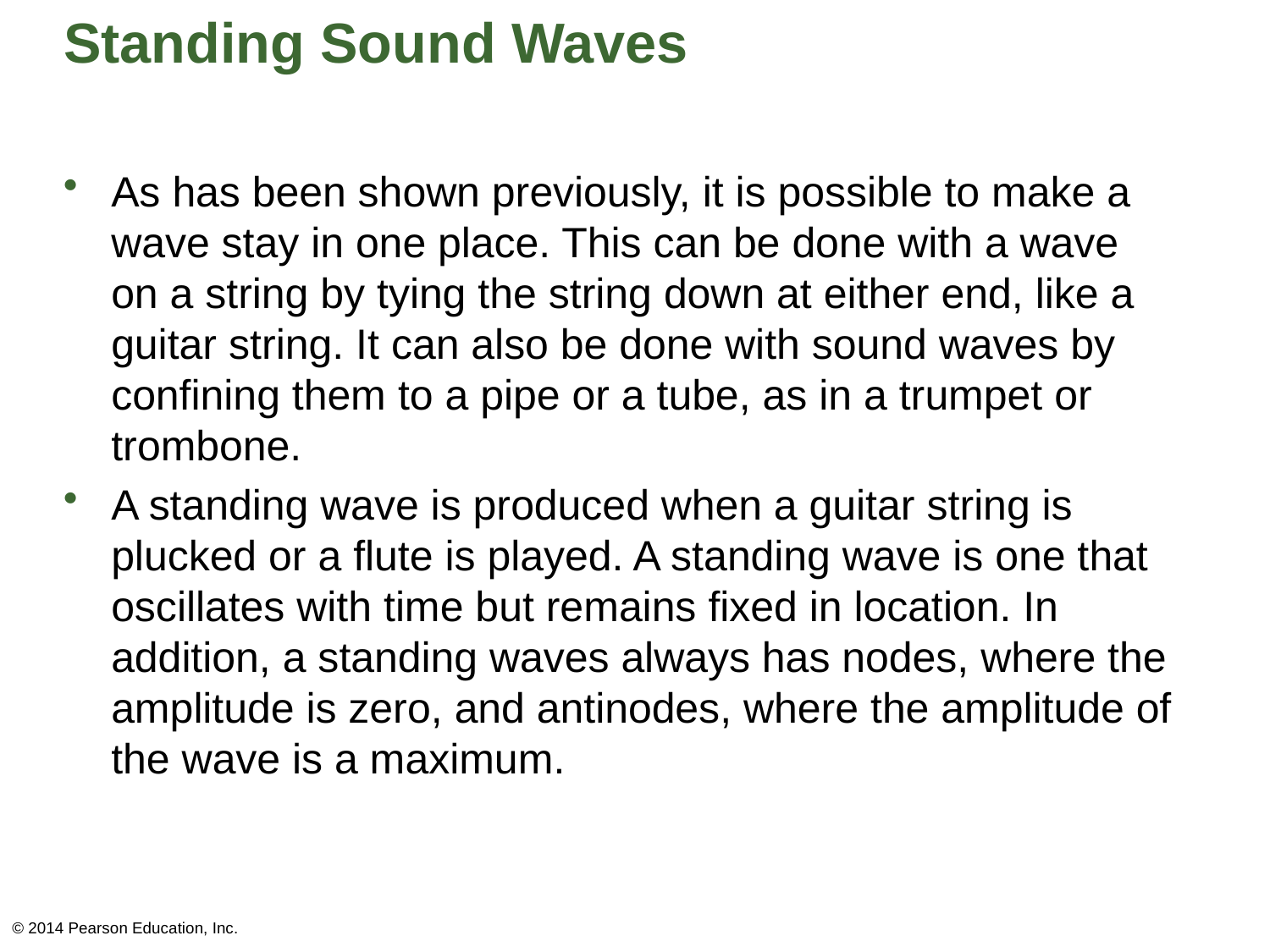

# Standing Sound Waves
As has been shown previously, it is possible to make a wave stay in one place. This can be done with a wave on a string by tying the string down at either end, like a guitar string. It can also be done with sound waves by confining them to a pipe or a tube, as in a trumpet or trombone.
A standing wave is produced when a guitar string is plucked or a flute is played. A standing wave is one that oscillates with time but remains fixed in location. In addition, a standing waves always has nodes, where the amplitude is zero, and antinodes, where the amplitude of the wave is a maximum.
© 2014 Pearson Education, Inc.